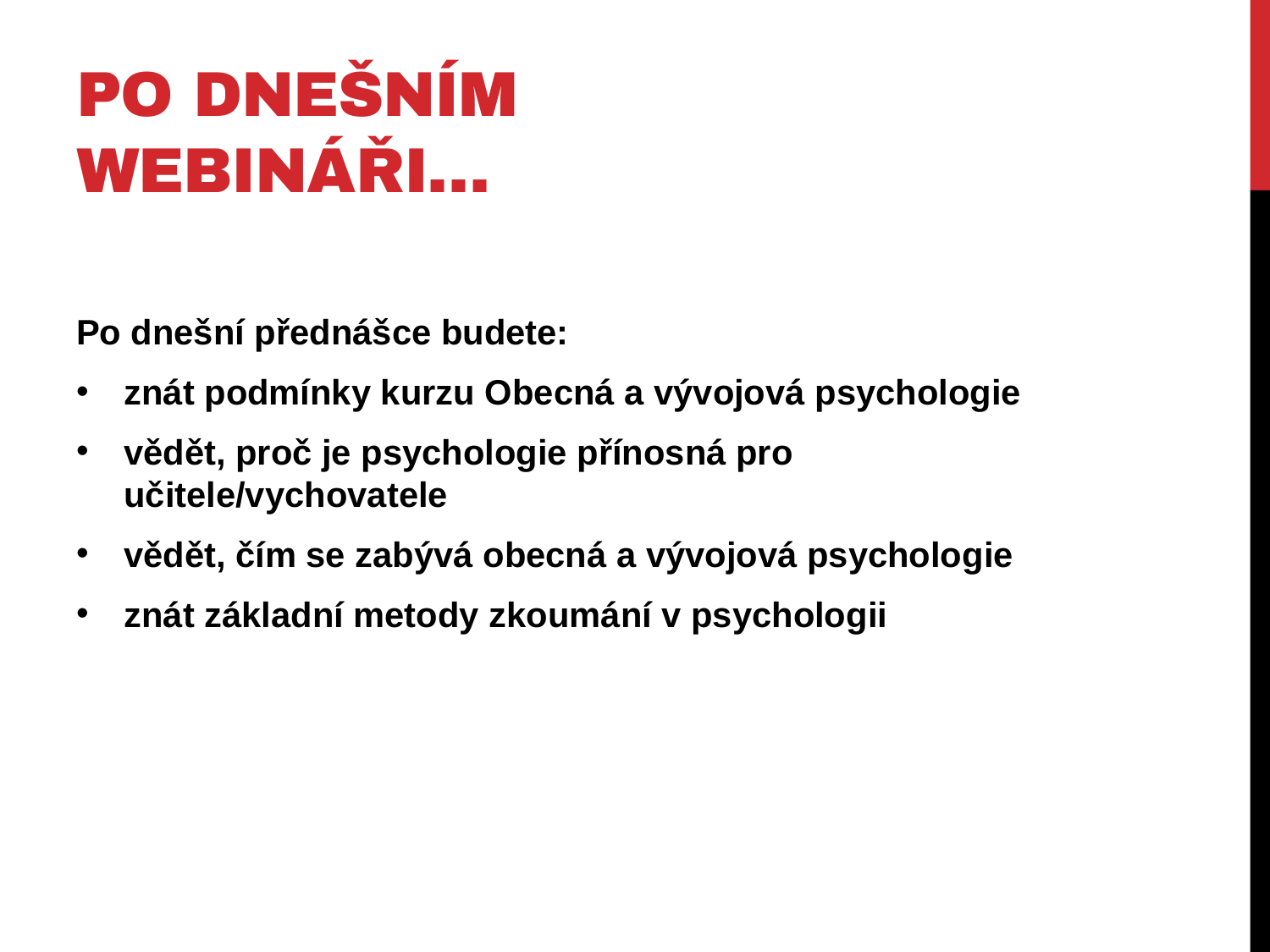

# Po dnešním webináři…

Po dnešní přednášce budete:
znát podmínky kurzu Obecná a vývojová psychologie
vědět, proč je psychologie přínosná pro učitele/vychovatele
vědět, čím se zabývá obecná a vývojová psychologie
znát základní metody zkoumání v psychologii